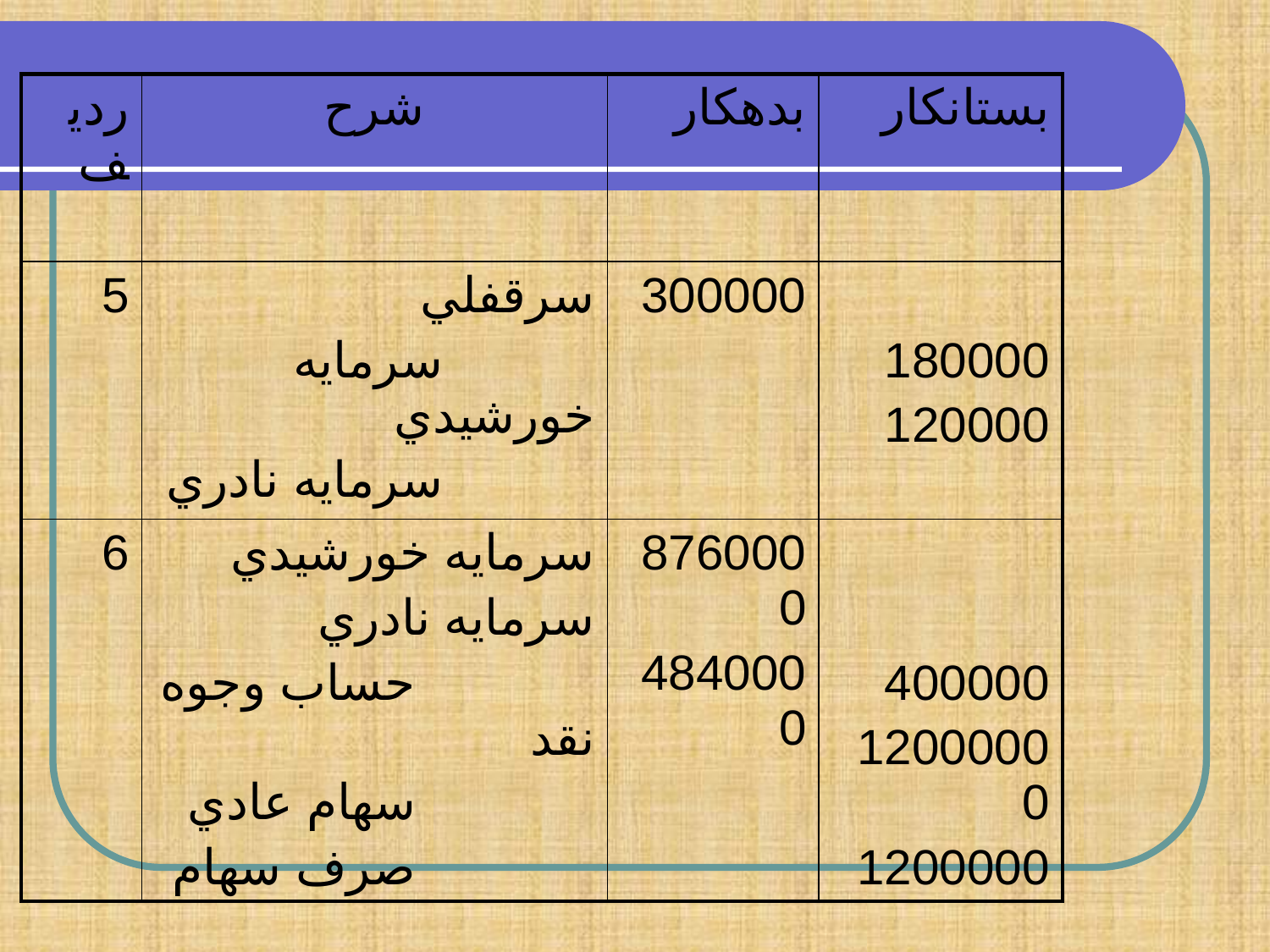

| رديف | شرح | بدهكار | بستانكار |
| --- | --- | --- | --- |
| 5 | سرقفلي سرمايه خورشيدي سرمايه نادري | 300000 | 180000 120000 |
| 6 | سرمايه خورشيدي سرمايه نادري حساب وجوه نقد سهام عادي صرف سهام | 8760000 4840000 | 400000 12000000 1200000 |